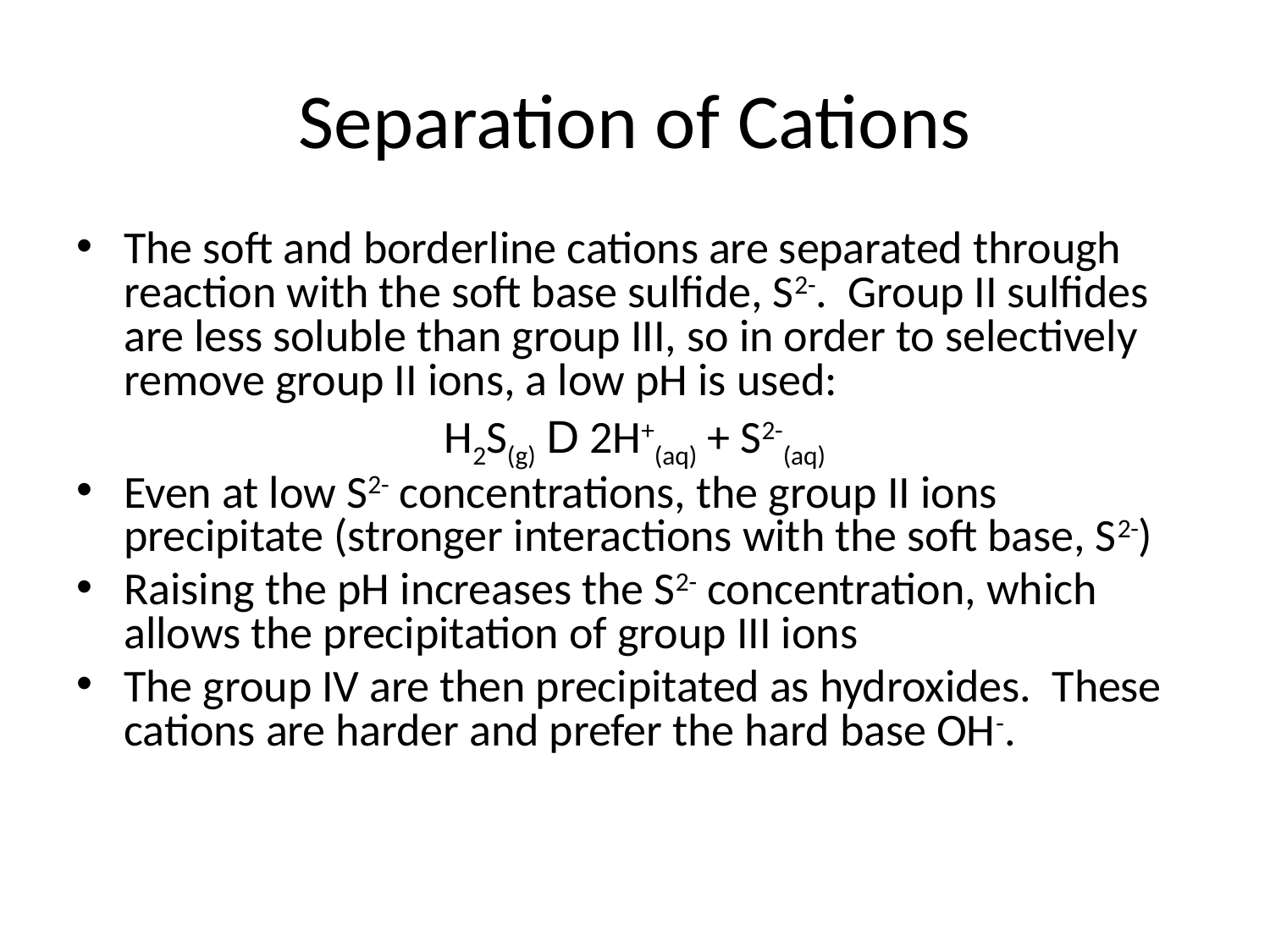

# Separation of Cations
The soft and borderline cations are separated through reaction with the soft base sulfide, S2-.  Group II sulfides are less soluble than group III, so in order to selectively remove group II ions, a low pH is used:
H2S(g) D 2H+(aq) + S2-(aq)
Even at low S2- concentrations, the group II ions precipitate (stronger interactions with the soft base, S2-)
Raising the pH increases the S2- concentration, which allows the precipitation of group III ions
The group IV are then precipitated as hydroxides.  These cations are harder and prefer the hard base OH-.